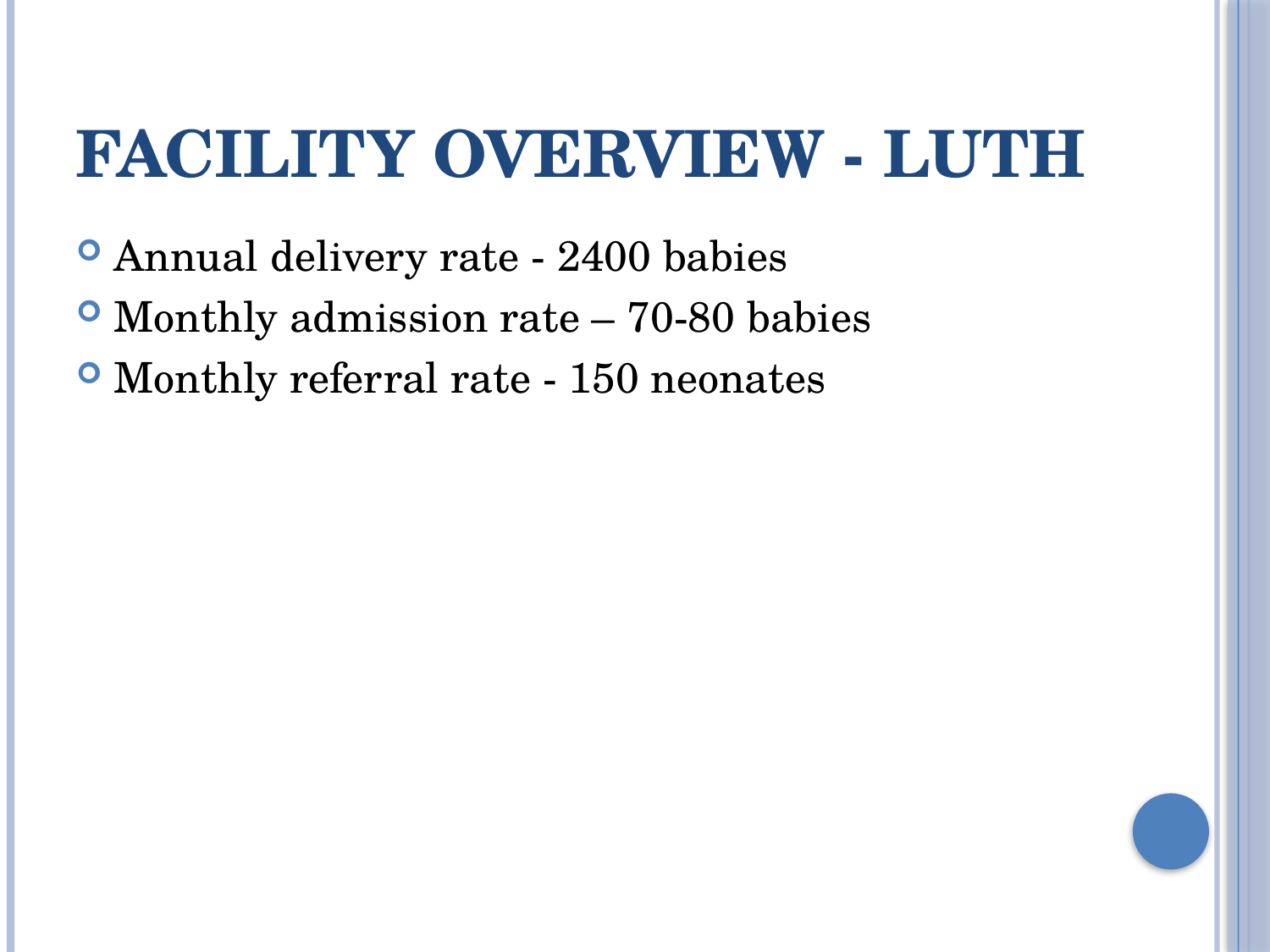

# Facility overview - LUTH
Annual delivery rate - 2400 babies
Monthly admission rate – 70-80 babies
Monthly referral rate - 150 neonates